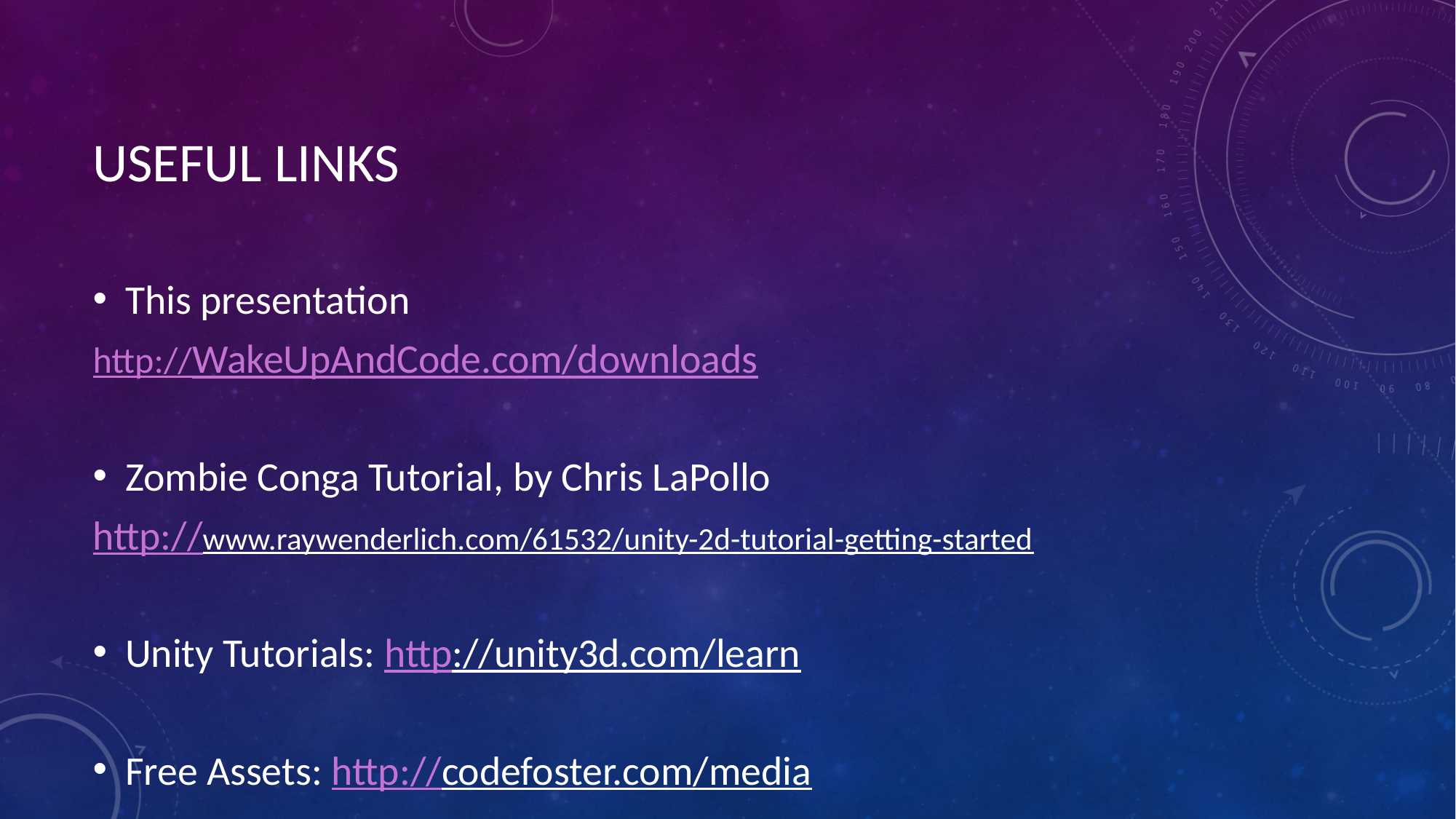

# Useful links

This presentation
http://WakeUpAndCode.com/downloads

Zombie Conga Tutorial, by Chris LaPollo
http://www.raywenderlich.com/61532/unity-2d-tutorial-getting-started

Unity Tutorials: http://unity3d.com/learn

Free Assets: http://codefoster.com/media